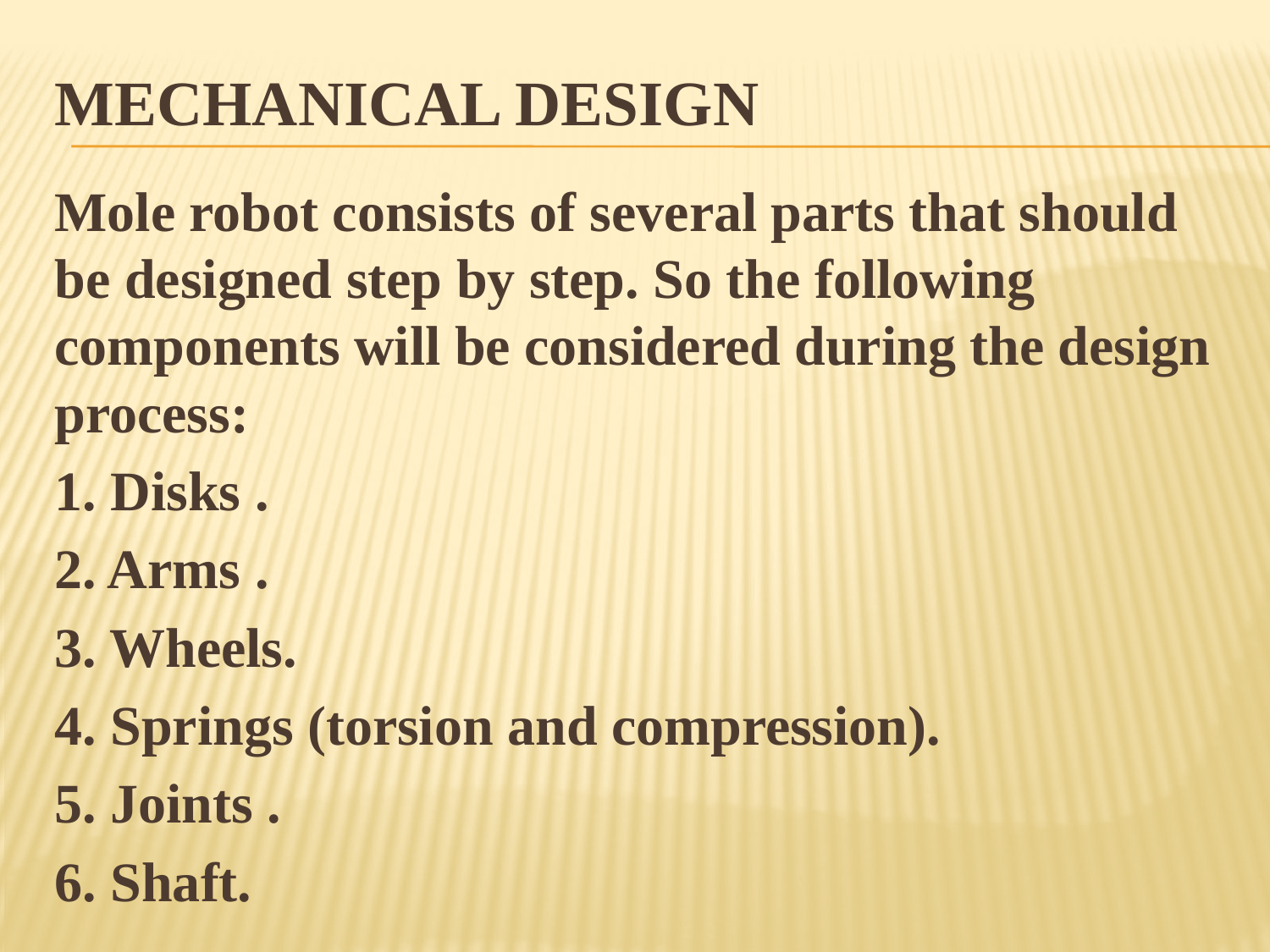

# Mechanical design
Mole robot consists of several parts that should be designed step by step. So the following components will be considered during the design process:
1. Disks .
2. Arms .
3. Wheels.
4. Springs (torsion and compression).
5. Joints .
6. Shaft.